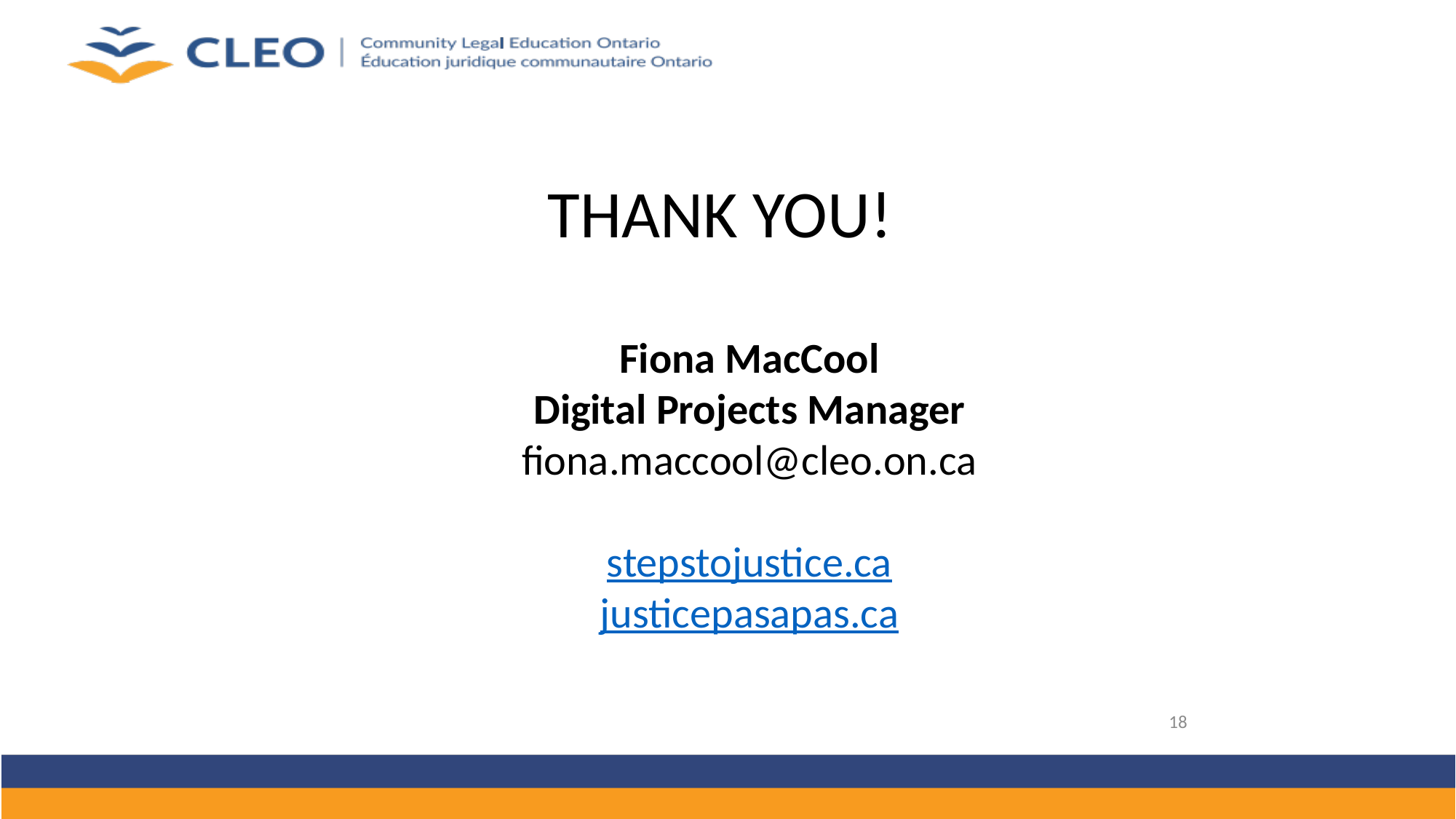

# THANK YOU!

Fiona MacCool
Digital Projects Manager
fiona.maccool@cleo.on.ca

stepstojustice.ca
justicepasapas.ca

18